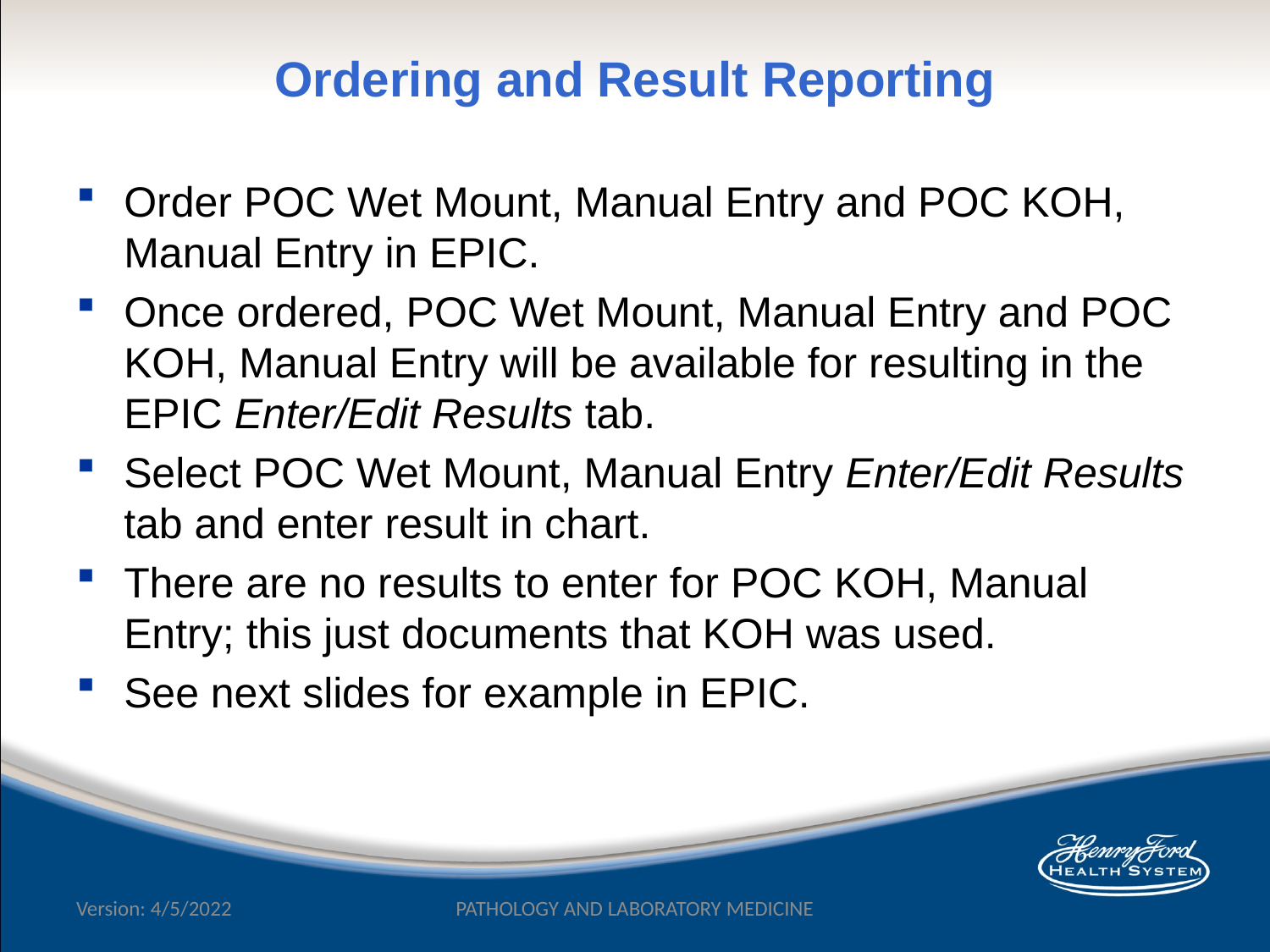

Ordering and Result Reporting
Order POC Wet Mount, Manual Entry and POC KOH, Manual Entry in EPIC.
Once ordered, POC Wet Mount, Manual Entry and POC KOH, Manual Entry will be available for resulting in the EPIC Enter/Edit Results tab.
Select POC Wet Mount, Manual Entry Enter/Edit Results tab and enter result in chart.
There are no results to enter for POC KOH, Manual Entry; this just documents that KOH was used.
See next slides for example in EPIC.

Version: 4/5/2022
PATHOLOGY AND LABORATORY MEDICINE